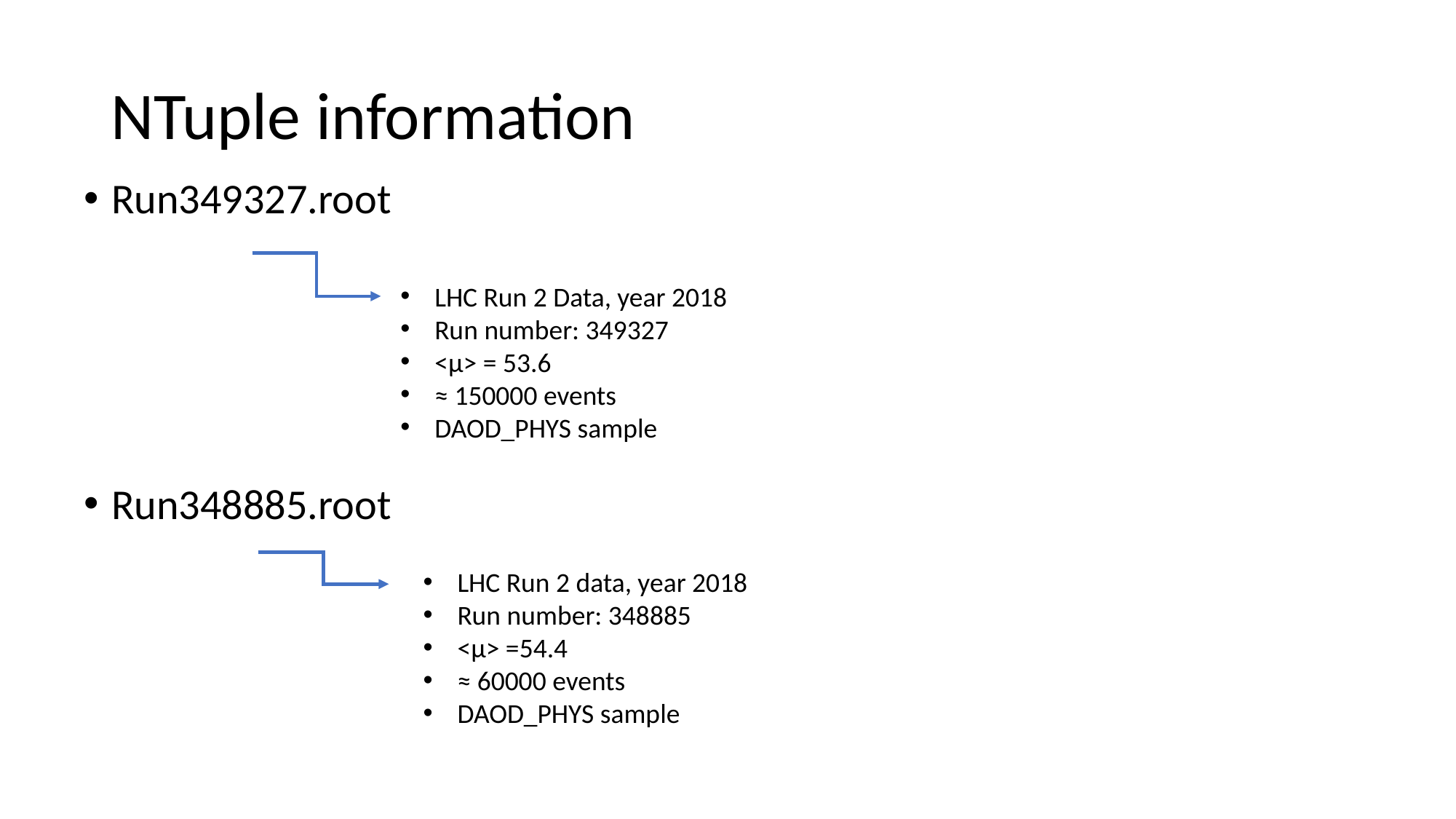

# NTuple information
Run349327.root

Run348885.root
LHC Run 2 Data, year 2018
Run number: 349327
<μ> = 53.6
≈ 150000 events
DAOD_PHYS sample
LHC Run 2 data, year 2018
Run number: 348885
<μ> =54.4
≈ 60000 events
DAOD_PHYS sample